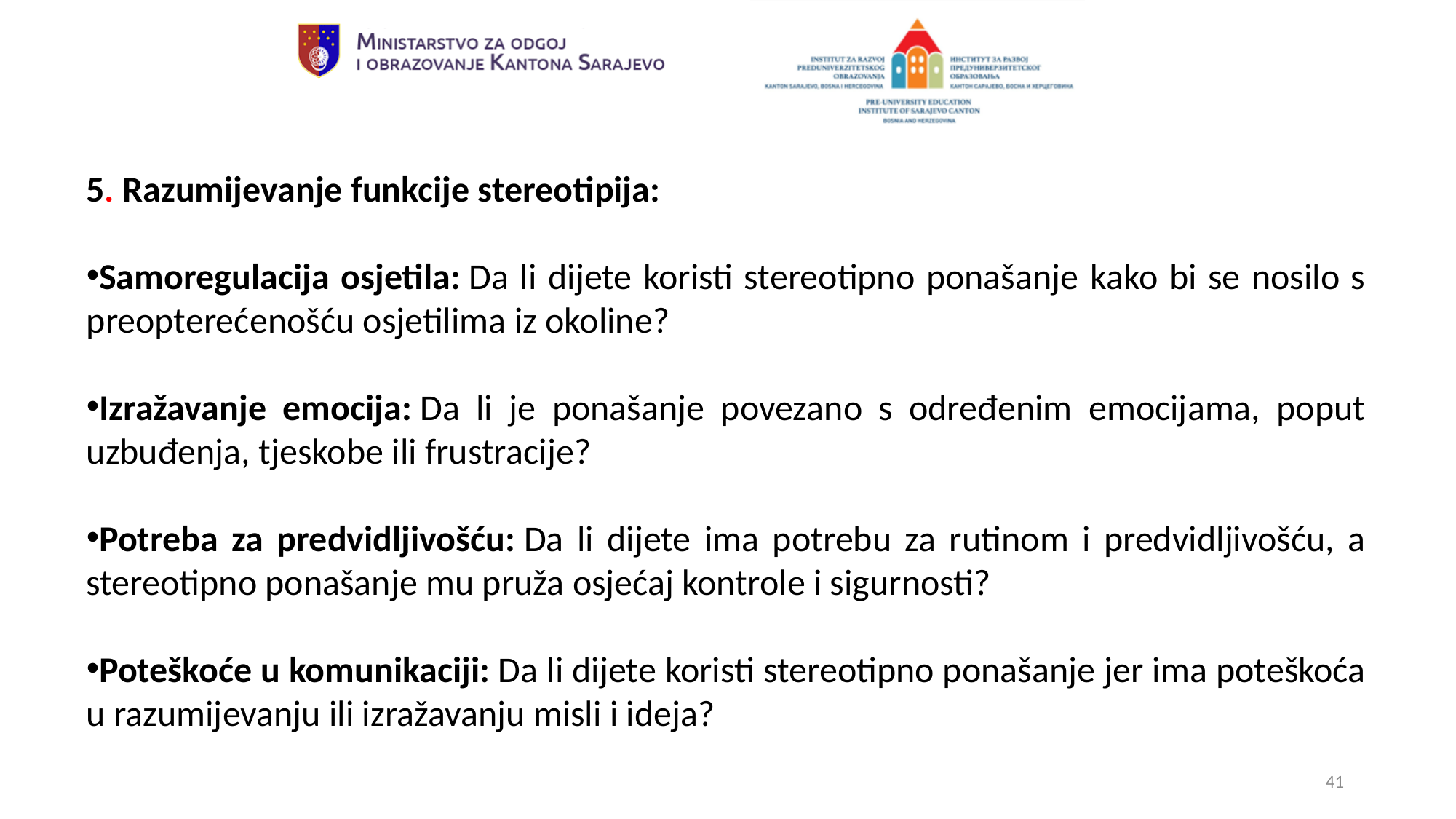

5. Razumijevanje funkcije stereotipija:

Samoregulacija osjetila: Da li dijete koristi stereotipno ponašanje kako bi se nosilo s preopterećenošću osjetilima iz okoline?

Izražavanje emocija: Da li je ponašanje povezano s određenim emocijama, poput uzbuđenja, tjeskobe ili frustracije?

Potreba za predvidljivošću: Da li dijete ima potrebu za rutinom i predvidljivošću, a stereotipno ponašanje mu pruža osjećaj kontrole i sigurnosti?

Poteškoće u komunikaciji: Da li dijete koristi stereotipno ponašanje jer ima poteškoća u razumijevanju ili izražavanju misli i ideja?

41